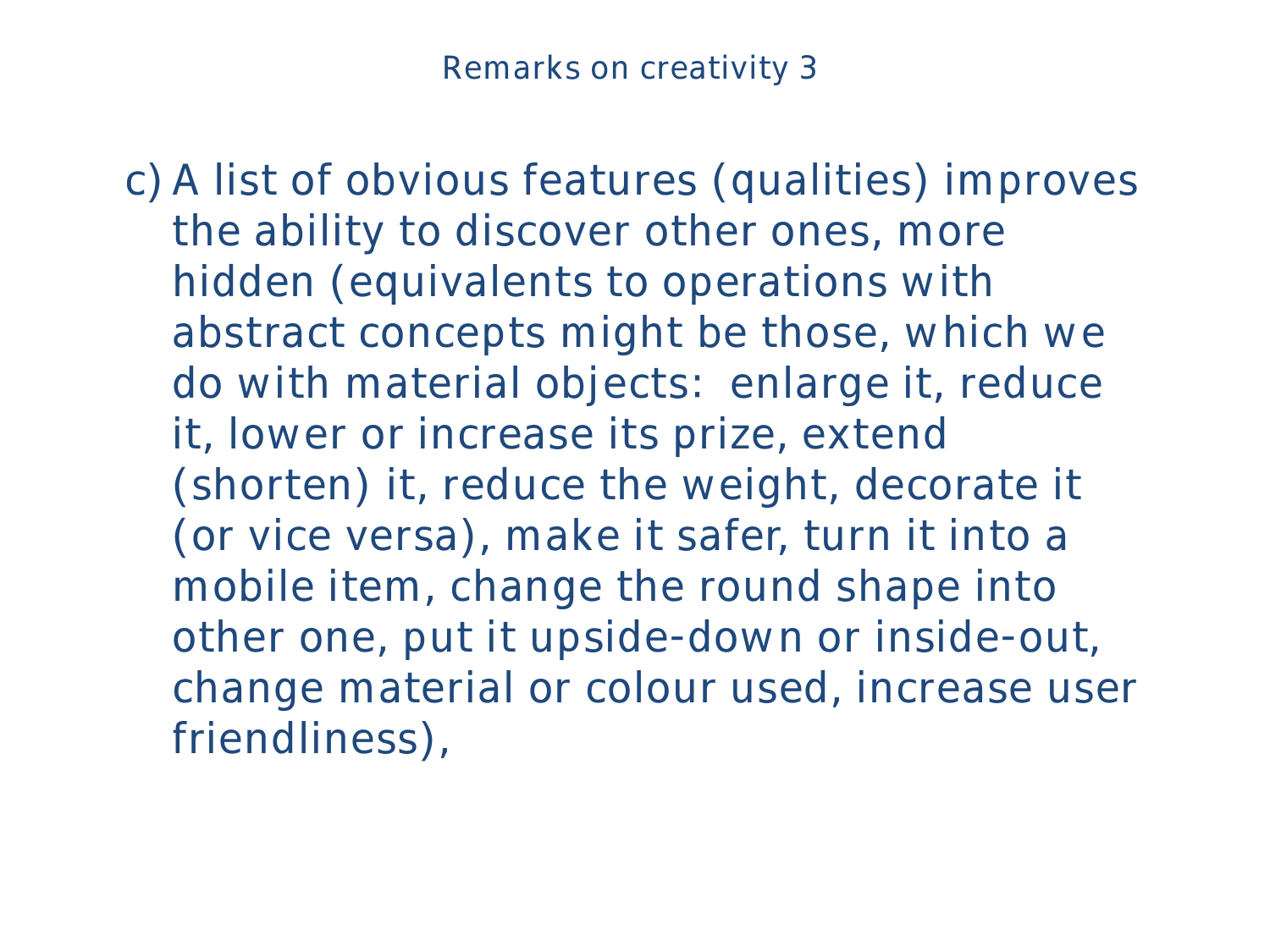

# Remarks on creativity 3
A list of obvious features (qualities) improves the ability to discover other ones, more hidden (equivalents to operations with abstract concepts might be those, which we do with material objects:  enlarge it, reduce it, lower or increase its prize, extend (shorten) it, reduce the weight, decorate it (or vice versa), make it safer, turn it into a mobile item, change the round shape into other one, put it upside-down or inside-out, change material or colour used, increase user friendliness),